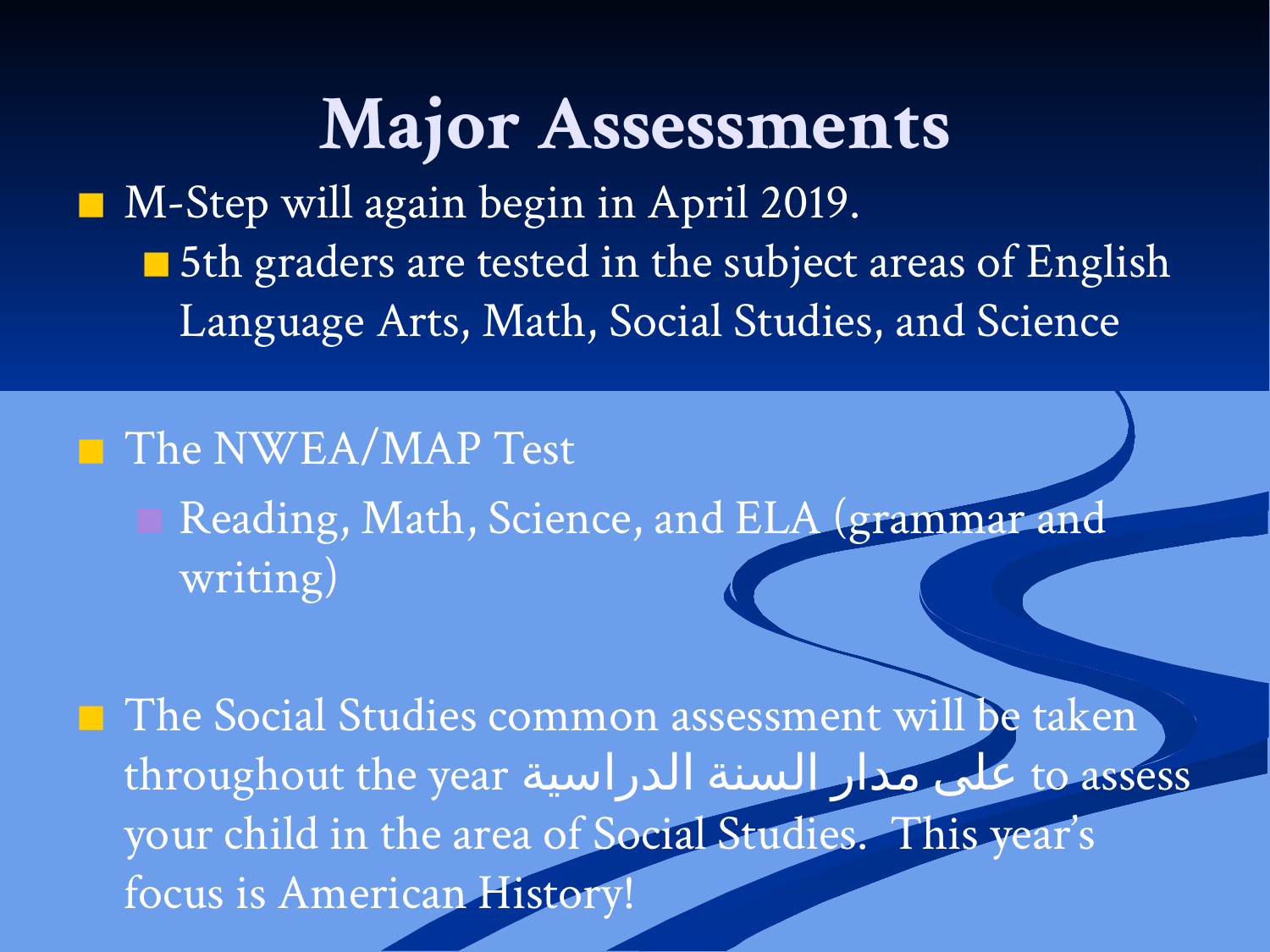

# Major Assessments
M-Step will again begin in April 2019.
5th graders are tested in the subject areas of English Language Arts, Math, Social Studies, and Science

The NWEA/MAP Test
Reading, Math, Science, and ELA (grammar and writing)

The Social Studies common assessment will be taken throughout the year على مدار السنة الدراسية to assess your child in the area of Social Studies.  This year’s focus is American History!